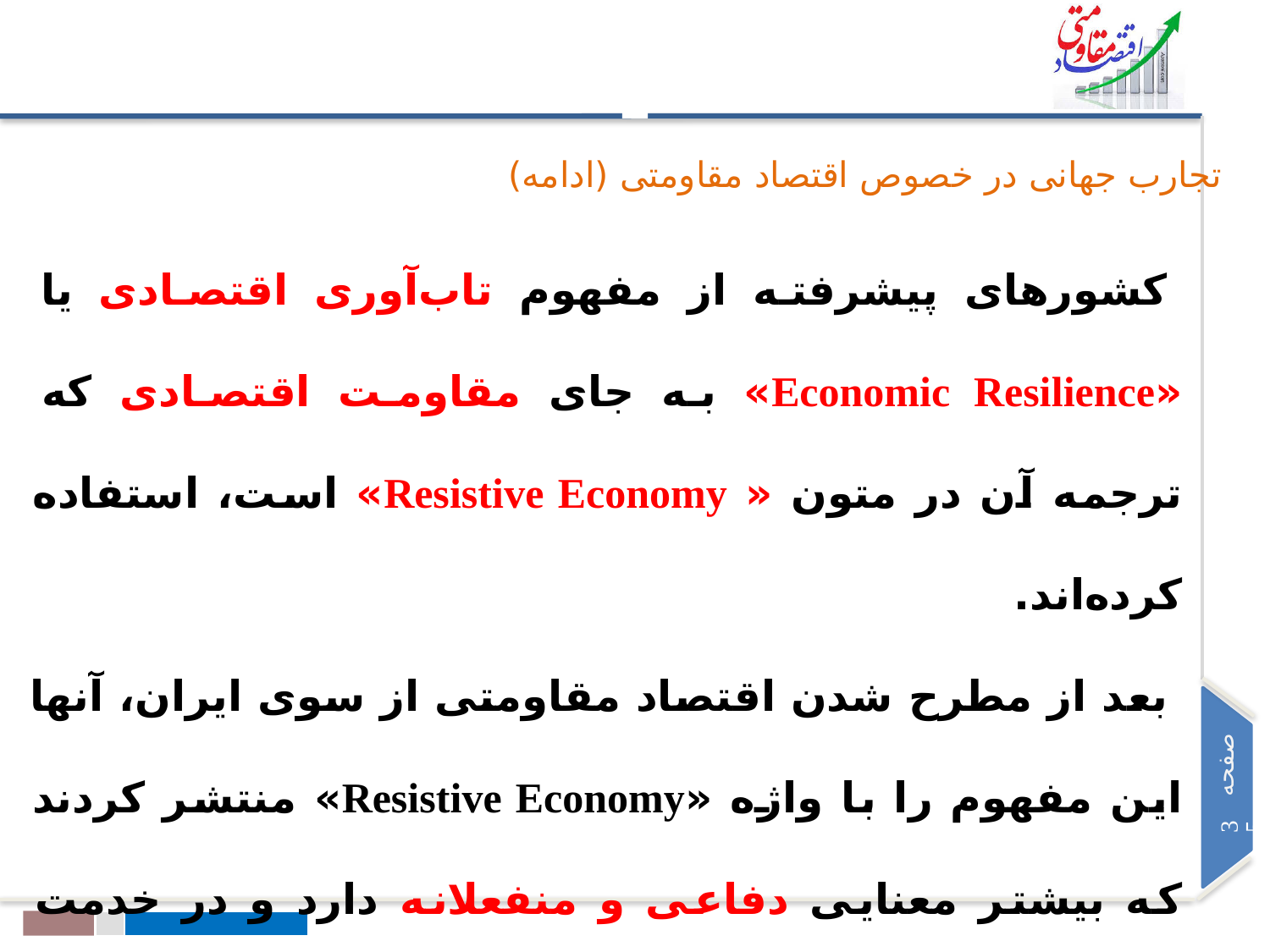

تجارب جهانی در خصوص اقتصاد مقاومتی (ادامه)
کشورهای پیشرفته از مفهوم تاب‌آوری اقتصادی یا «Economic Resilience» به جای مقاومت اقتصادی که ترجمه آن در متون « Resistive Economy» است، استفاده کرده‌اند.
بعد از مطرح شدن اقتصاد مقاومتی از سوی ایران، آنها این مفهوم را با واژه «Resistive Economy» منتشر کردند که بیشتر معنایی دفاعی و منفعلانه دارد و در خدمت جنگ و دفاع می‌باشد و صحیح نیست.